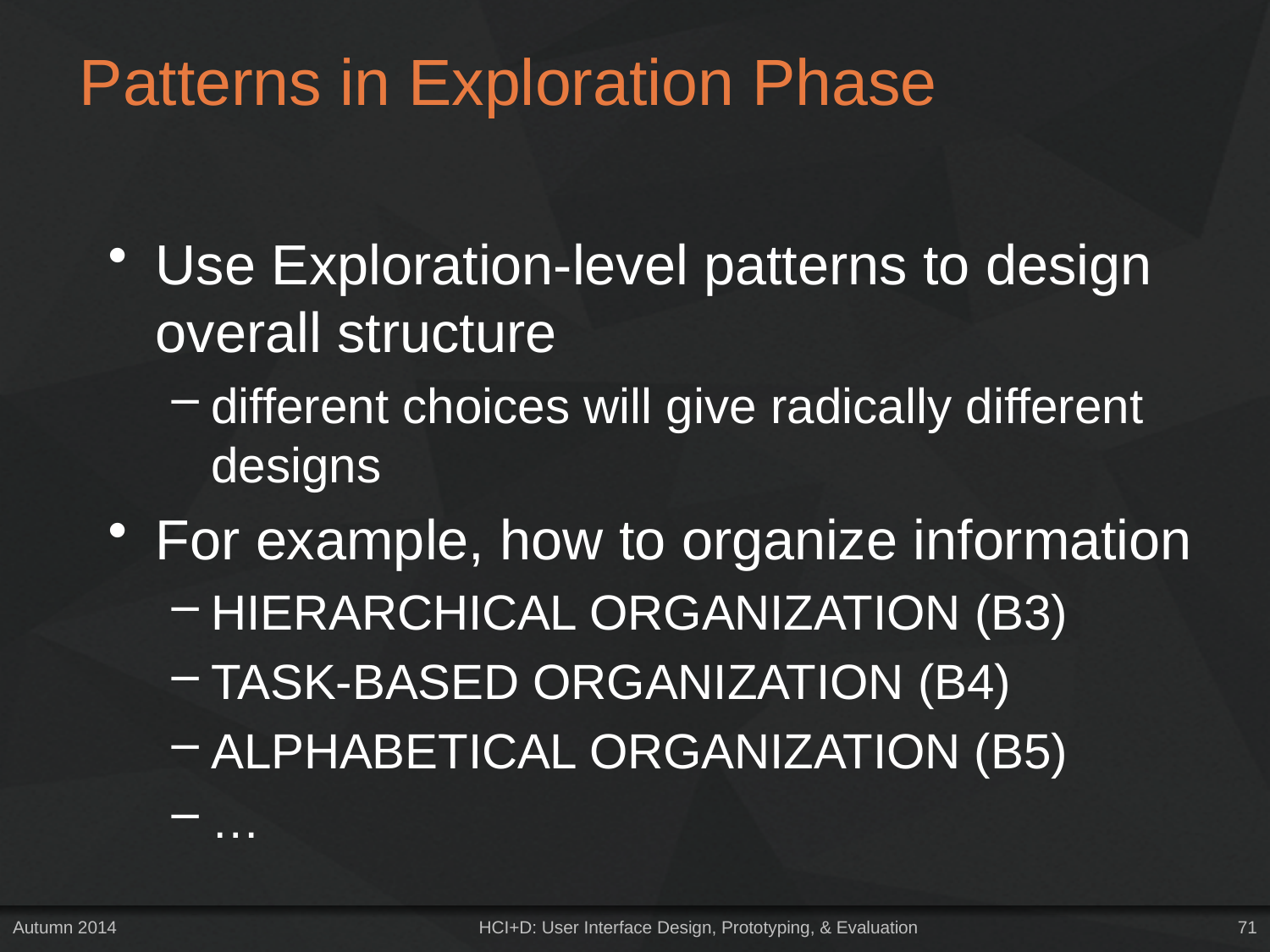

# Patterns in Exploration Phase
Use Exploration-level patterns to design overall structure
different choices will give radically different designs
For example, how to organize information
HIERARCHICAL ORGANIZATION (B3)
TASK-BASED ORGANIZATION (B4)
ALPHABETICAL ORGANIZATION (B5)
…
Autumn 2014
HCI+D: User Interface Design, Prototyping, & Evaluation
71